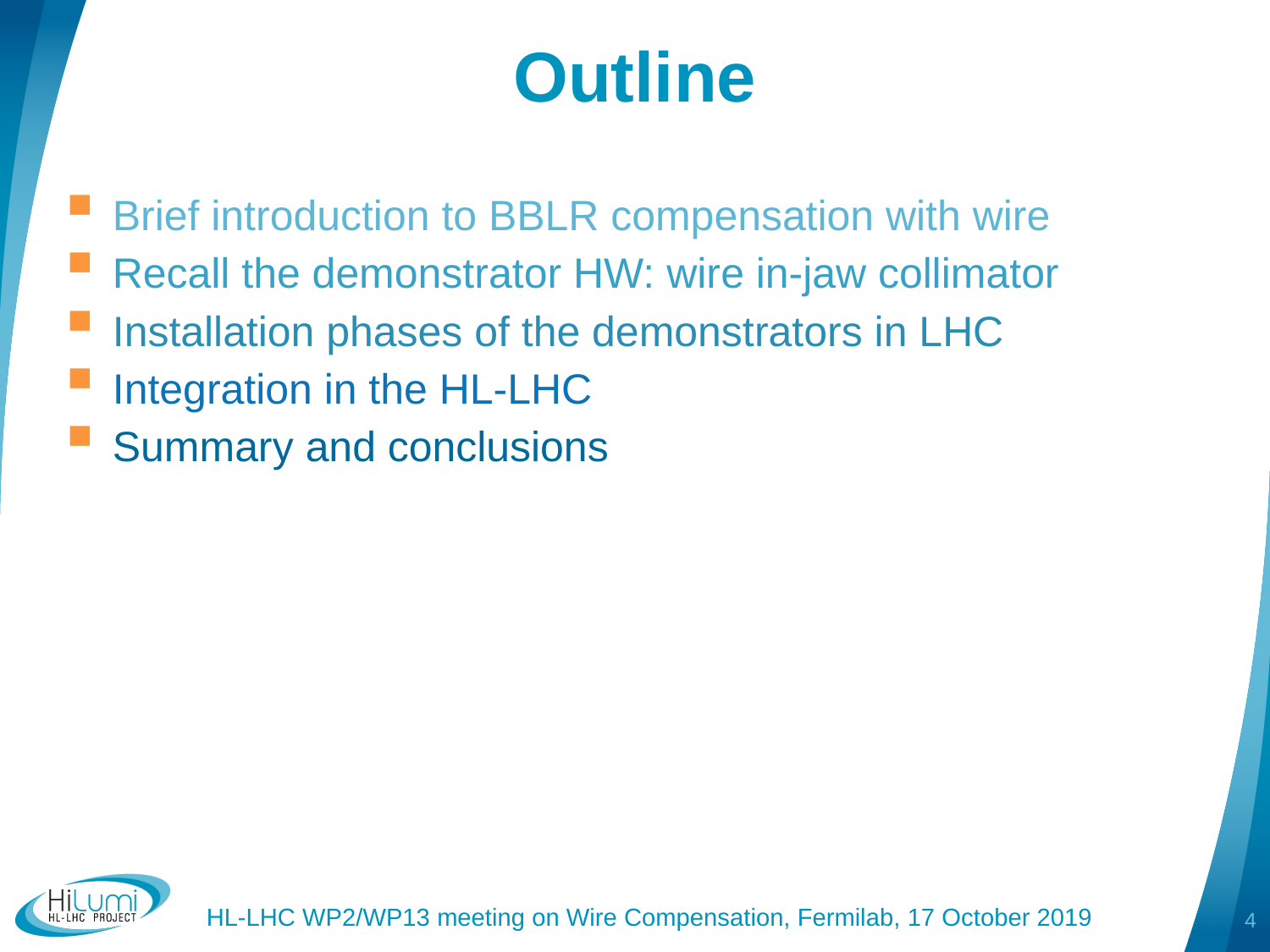

Outline

Brief introduction to BBLR compensation with wire
Recall the demonstrator HW: wire in-jaw collimator
Installation phases of the demonstrators in LHC
Integration in the HL-LHC
Summary and conclusions
4
HL-LHC WP2/WP13 meeting on Wire Compensation, Fermilab, 17 October 2019